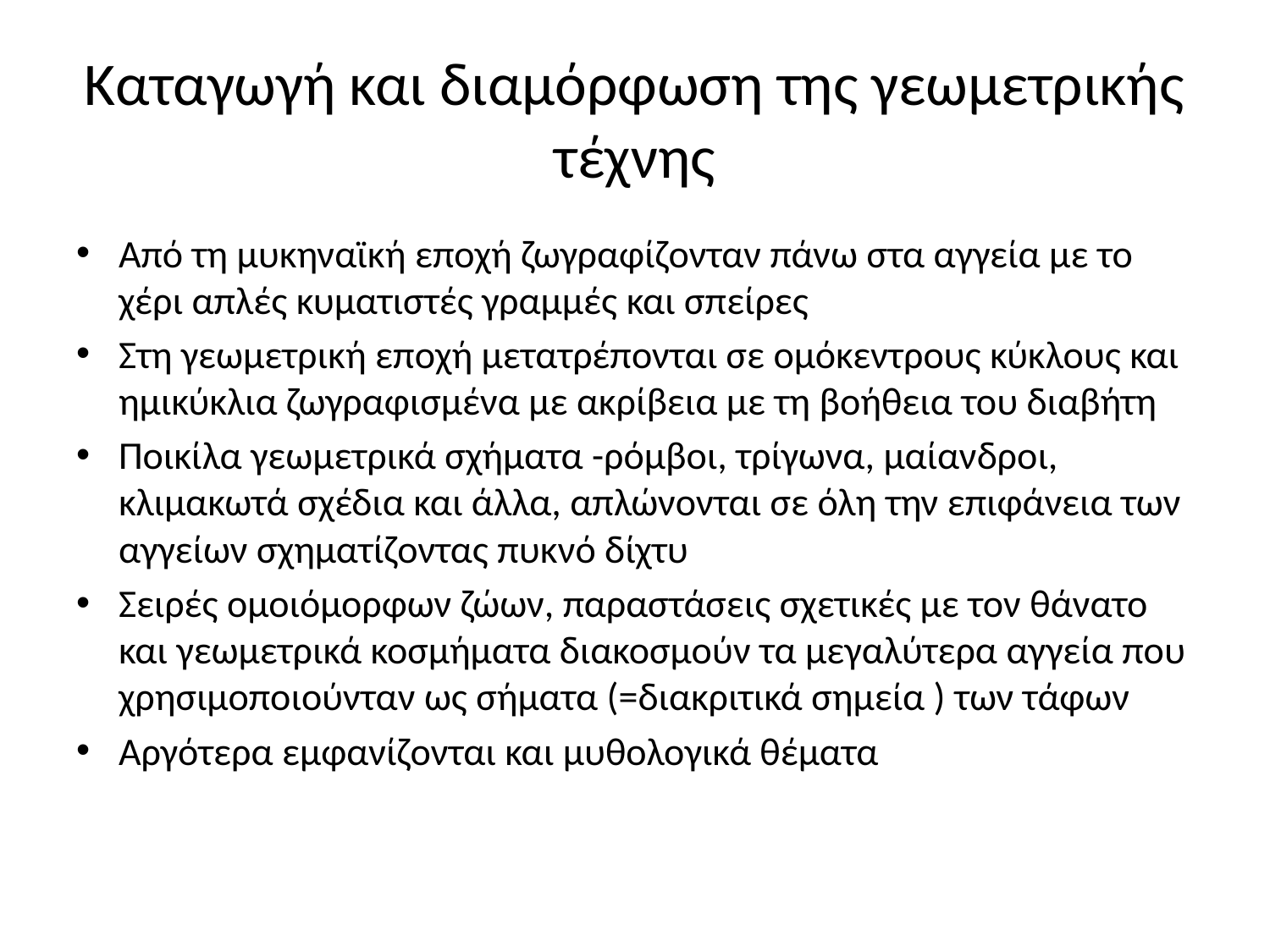

# Καταγωγή και διαμόρφωση της γεωμετρικής τέχνης
Από τη μυκηναϊκή εποχή ζωγραφίζονταν πάνω στα αγγεία με το χέρι απλές κυματιστές γραμμές και σπείρες
Στη γεωμετρική εποχή μετατρέπονται σε ομόκεντρους κύκλους και ημικύκλια ζωγραφισμένα με ακρίβεια με τη βοήθεια του διαβήτη
Ποικίλα γεωμετρικά σχήματα -ρόμβοι, τρίγωνα, μαίανδροι, κλιμακωτά σχέδια και άλλα, απλώνονται σε όλη την επιφάνεια των αγγείων σχηματίζοντας πυκνό δίχτυ
Σειρές ομοιόμορφων ζώων, παραστάσεις σχετικές με τον θάνατο και γεωμετρικά κοσμήματα διακοσμούν τα μεγαλύτερα αγγεία που χρησιμοποιούνταν ως σήματα (=διακριτικά σημεία ) των τάφων
Αργότερα εμφανίζονται και μυθολογικά θέματα